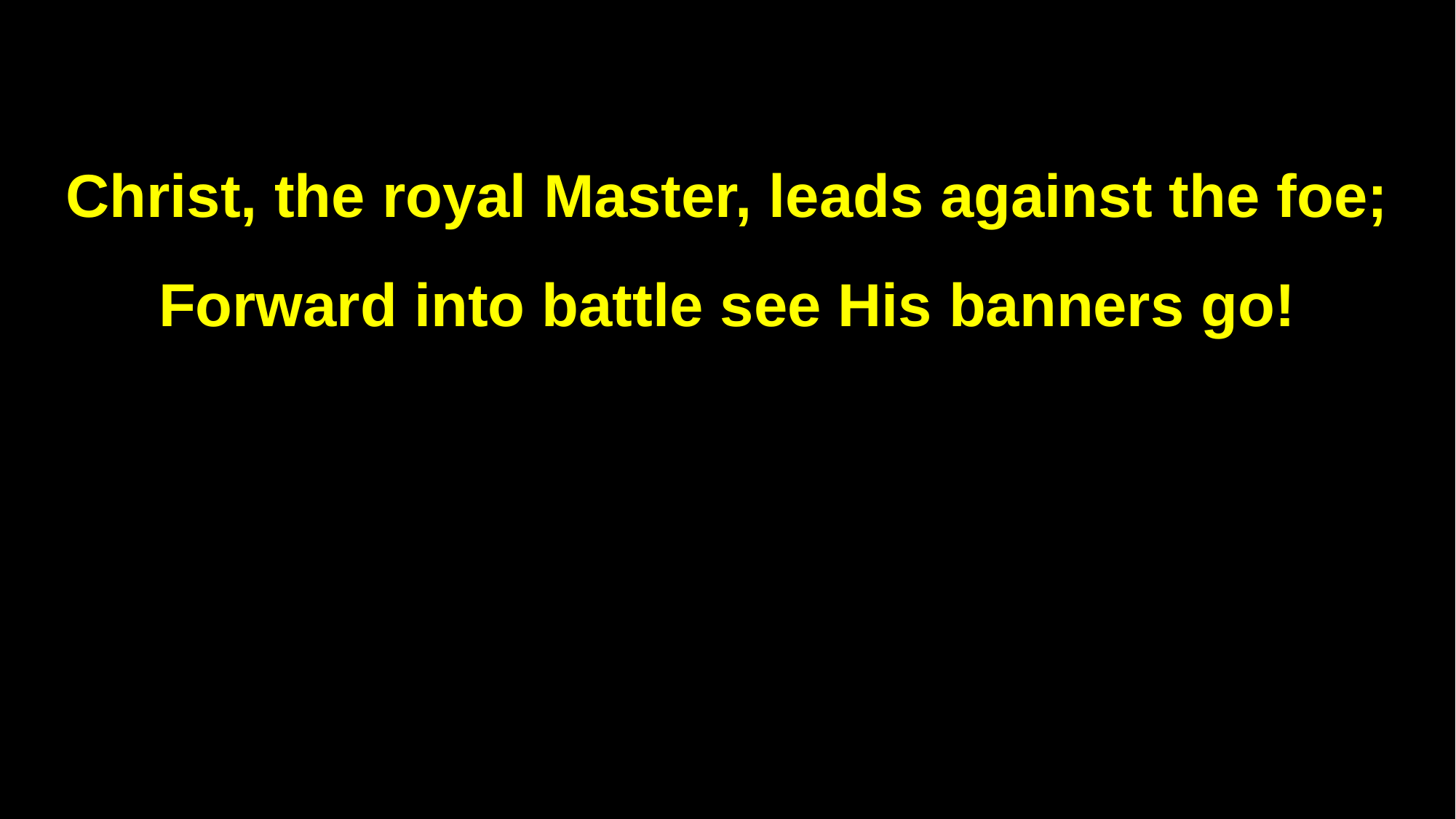

Christ, the royal Master, leads against the foe;
Forward into battle see His banners go!